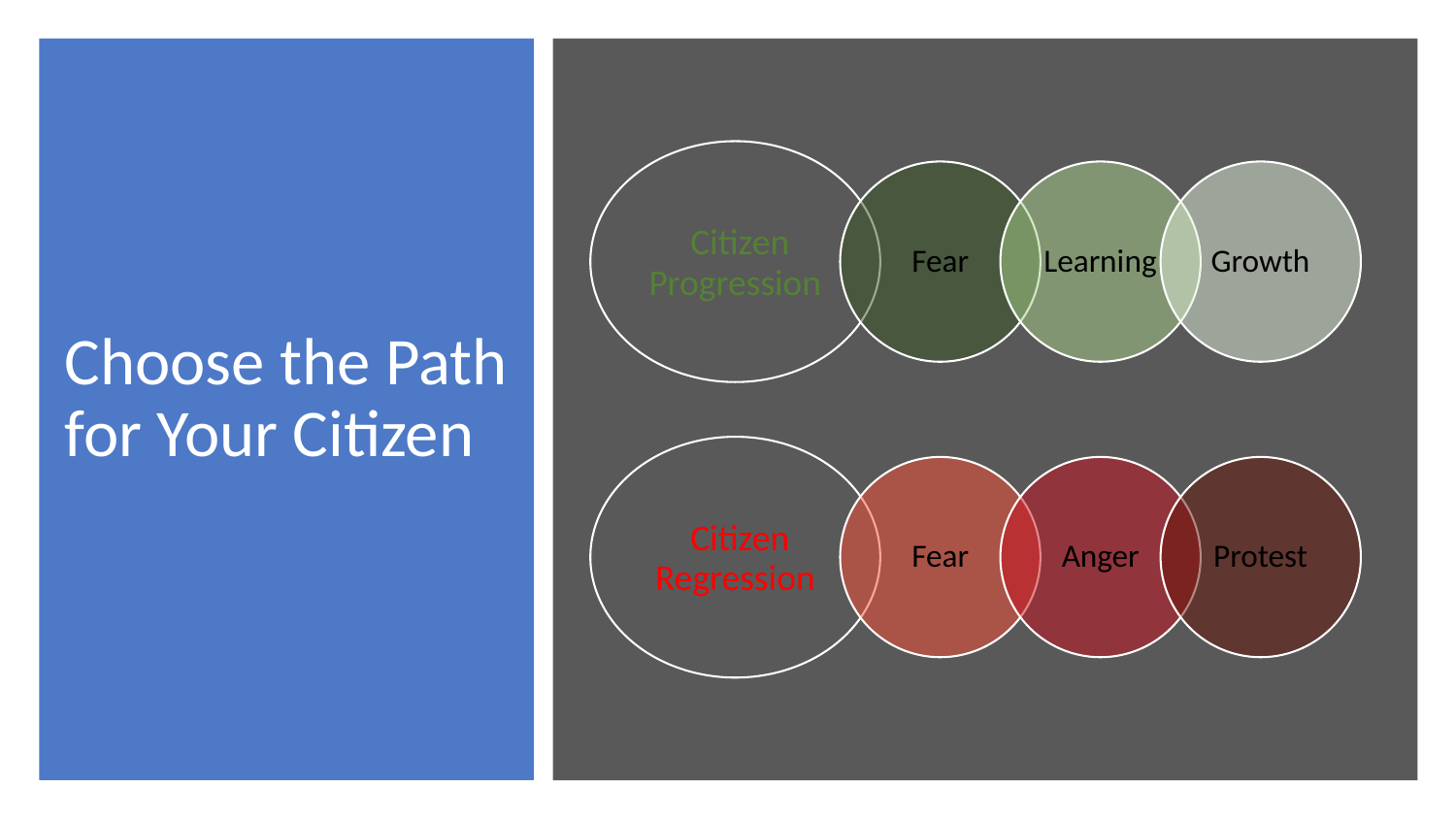

# Choose the Path for Your Citizen
 Citizen Progression
Fear
Learning
Growth
 Citizen Regression
Fear
Anger
Protest